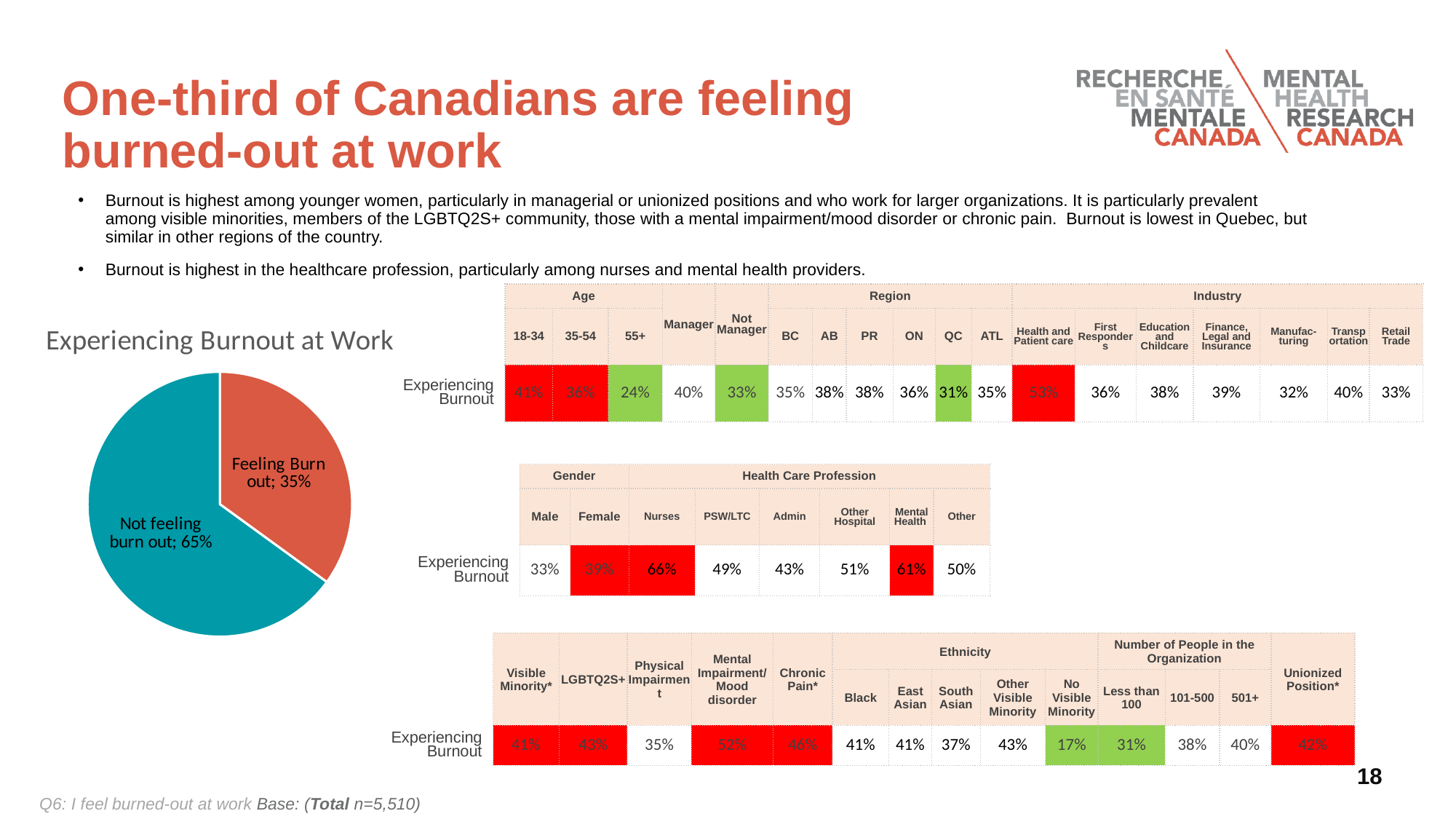

# One-third of Canadians are feeling burned-out at work
Burnout is highest among younger women, particularly in managerial or unionized positions and who work for larger organizations. It is particularly prevalent among visible minorities, members of the LGBTQ2S+ community, those with a mental impairment/mood disorder or chronic pain.  Burnout is lowest in Quebec, but similar in other regions of the country.
Burnout is highest in the healthcare profession, particularly among nurses and mental health providers.
|  | Age |  |  | Manager | Not Manager | Region |  |  |  |  |  | Industry |  |  |  |  |  |  |
| --- | --- | --- | --- | --- | --- | --- | --- | --- | --- | --- | --- | --- | --- | --- | --- | --- | --- | --- |
|  | 18-34 | 35-54 | 55+ |  | Mngr | BC | AB | PR | ON | QC | ATL | Health and Patient care | First Responders | Education and Childcare | Finance, Legal and Insurance | Manufac-turing | Transportation | Retail Trade |
| Experiencing Burnout | 41% | 36% | 24% | 40% | 33% | 35% | 38% | 38% | 36% | 31% | 35% | 53% | 36% | 38% | 39% | 32% | 40% | 33% |

### Chart: Experiencing Burnout at Work

| Category | Burn out |
|---|---|
| Feeling Burn out | 0.35 |
| Not feeling burn out | 0.65 |
|  | Gender |  | Health Care Profession |  |  |  |  |  |
| --- | --- | --- | --- | --- | --- | --- | --- | --- |
|  | Male | Female | Nurses | PSW/LTC | Admin | Other Hospital | Mental Health | Other |
| Experiencing Burnout | 33% | 39% | 66% | 49% | 43% | 51% | 61% | 50% |
|  | Visible Minority\* | LGBTQ2S+ | Physical Impairment | Mental Impairment/ Mood disorder | Chronic Pain\* | Ethnicity |  |  |  |  | Number of People in the Organization |  |  | Unionized Position\* |
| --- | --- | --- | --- | --- | --- | --- | --- | --- | --- | --- | --- | --- | --- | --- |
|  | Visible Minority\* | LGB2S\* | Physical Impairment\* | Mental Impairment\* | Chronic Pain\* | Black | East Asian | South Asian | Other Visible Minority | No Visible Minority | Less than 100 | 101-500 | 501+ | Unionized position (SCR13) |
| Experiencing Burnout | 41% | 43% | 35% | 52% | 46% | 41% | 41% | 37% | 43% | 17% | 31% | 38% | 40% | 42% |
Q6: I feel burned-out at work Base: (Total n=5,510)